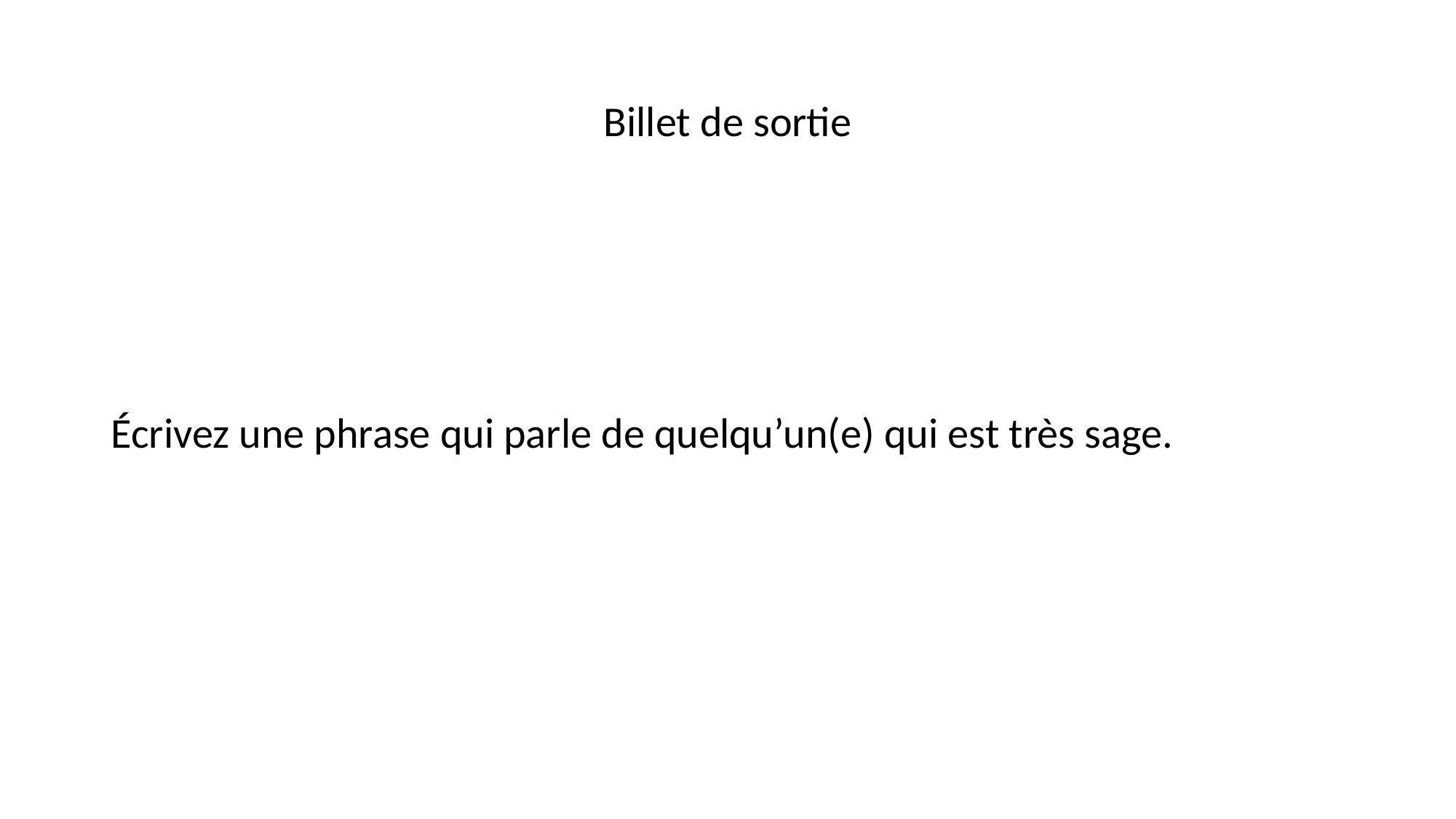

# Billet de sortie

Écrivez une phrase qui parle de quelqu’un(e) qui est très sage.